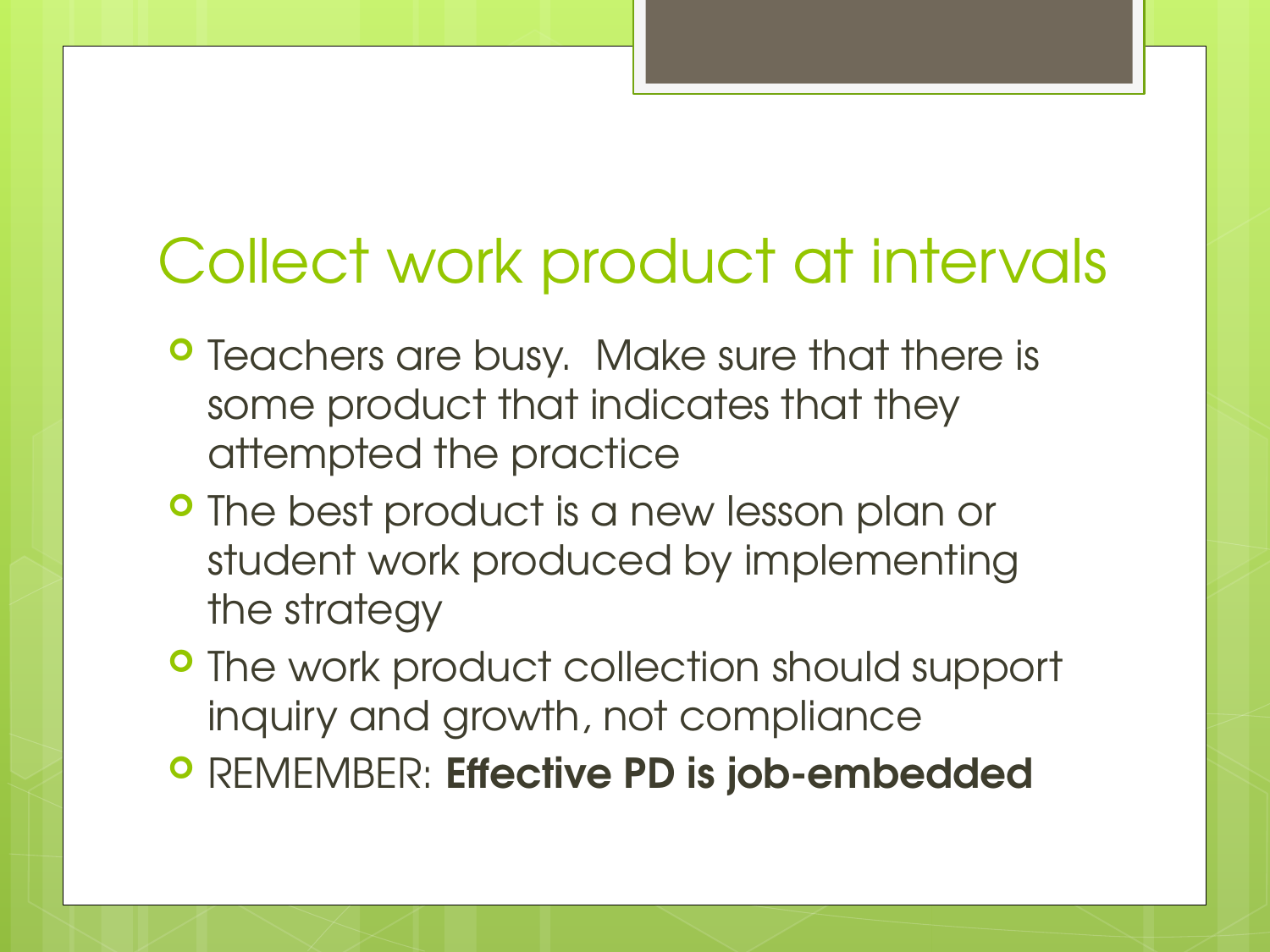

# Collect work product at intervals
Teachers are busy.  Make sure that there is some product that indicates that they attempted the practice
The best product is a new lesson plan or student work produced by implementing the strategy
The work product collection should support inquiry and growth, not compliance
REMEMBER: Effective PD is job-embedded